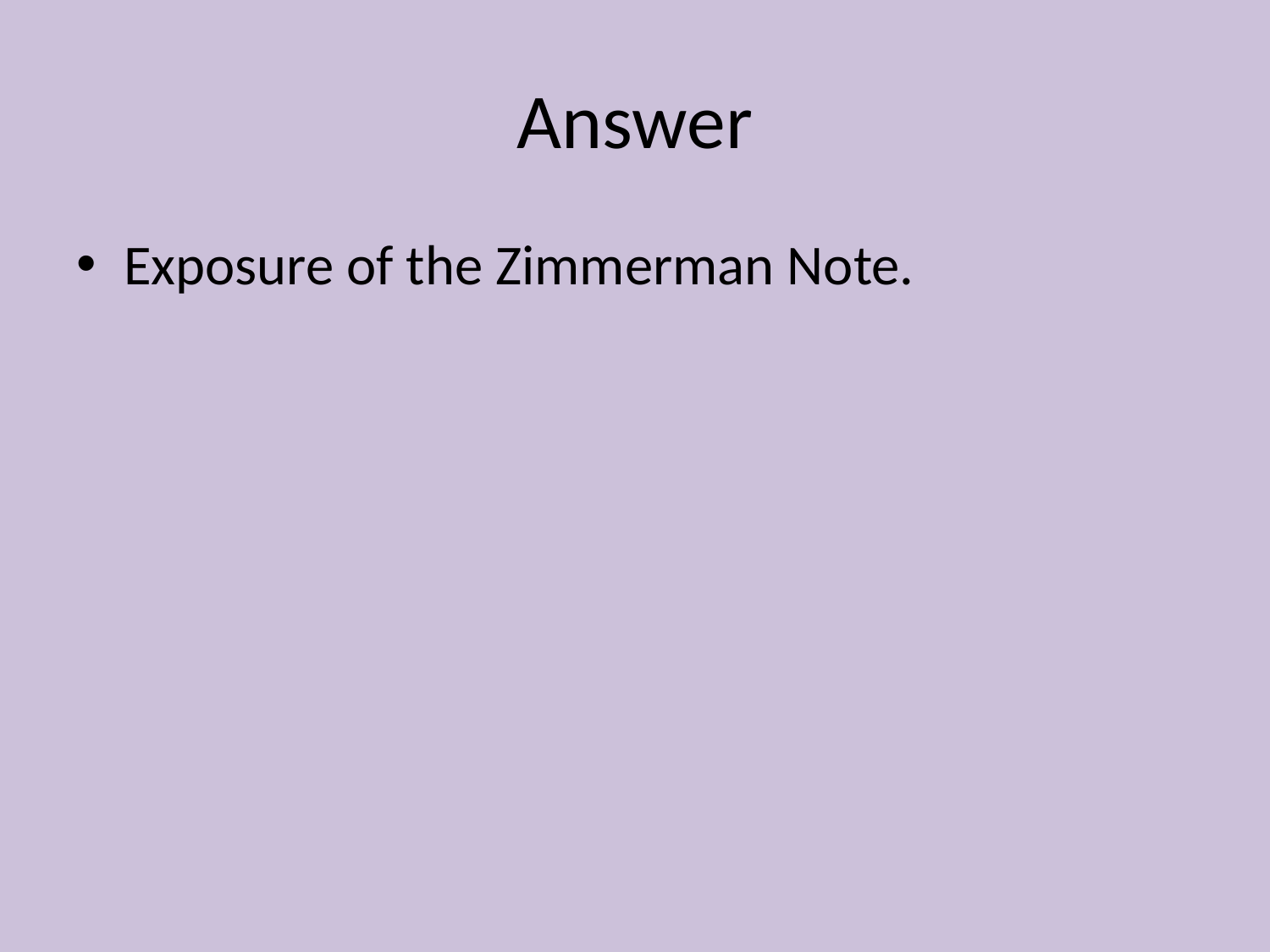

# Answer
Exposure of the Zimmerman Note.